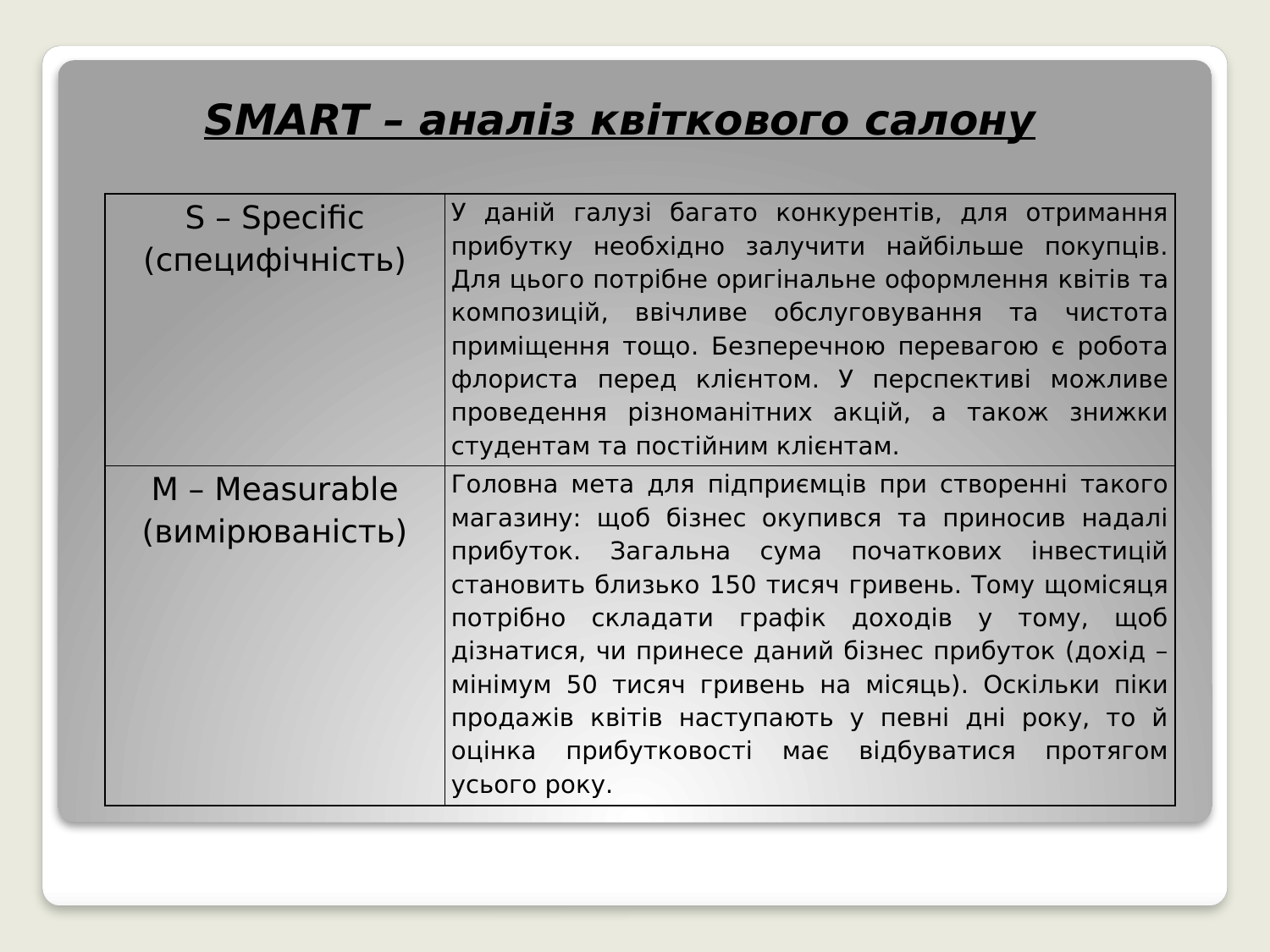

SMART – аналіз квіткового салону

| S – Specific (специфічність) | У даній галузі багато конкурентів, для отримання прибутку необхідно залучити найбільше покупців. Для цього потрібне оригінальне оформлення квітів та композицій, ввічливе обслуговування та чистота приміщення тощо. Безперечною перевагою є робота флориста перед клієнтом. У перспективі можливе проведення різноманітних акцій, а також знижки студентам та постійним клієнтам. |
| --- | --- |
| M – Measurable (вимірюваність) | Головна мета для підприємців при створенні такого магазину: щоб бізнес окупився та приносив надалі прибуток. Загальна сума початкових інвестицій становить близько 150 тисяч гривень. Тому щомісяця потрібно складати графік доходів у тому, щоб дізнатися, чи принесе даний бізнес прибуток (дохід – мінімум 50 тисяч гривень на місяць). Оскільки піки продажів квітів наступають у певні дні року, то й оцінка прибутковості має відбуватися протягом усього року. |